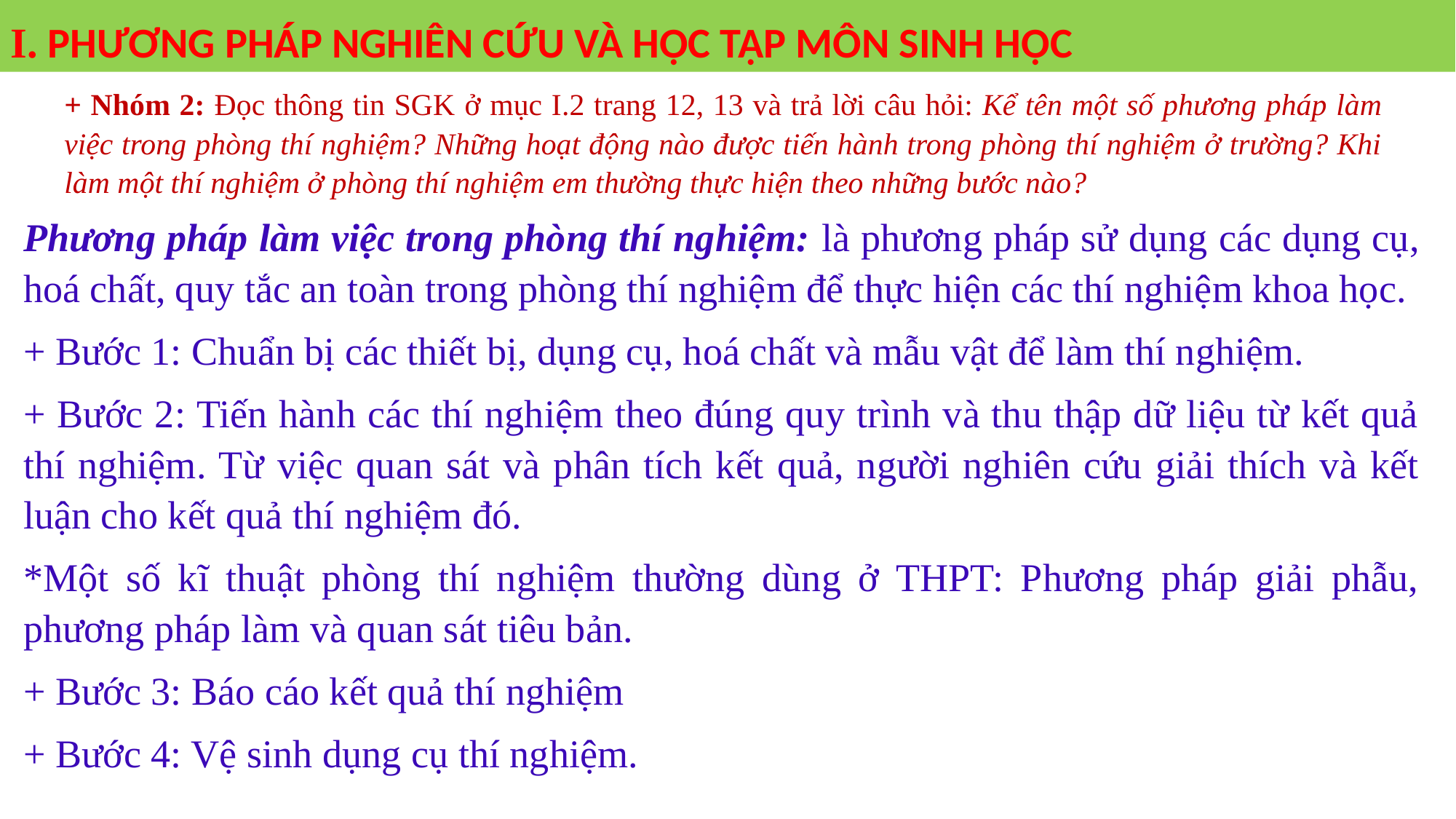

I. PHƯƠNG PHÁP NGHIÊN CỨU VÀ HỌC TẬP MÔN SINH HỌC
+ Nhóm 2: Đọc thông tin SGK ở mục I.2 trang 12, 13 và trả lời câu hỏi: Kể tên một số phương pháp làm việc trong phòng thí nghiệm? Những hoạt động nào được tiến hành trong phòng thí nghiệm ở trường? Khi làm một thí nghiệm ở phòng thí nghiệm em thường thực hiện theo những bước nào?
Phương pháp làm việc trong phòng thí nghiệm: là phương pháp sử dụng các dụng cụ, hoá chất, quy tắc an toàn trong phòng thí nghiệm để thực hiện các thí nghiệm khoa học.
+ Bước 1: Chuẩn bị các thiết bị, dụng cụ, hoá chất và mẫu vật để làm thí nghiệm.
+ Bước 2: Tiến hành các thí nghiệm theo đúng quy trình và thu thập dữ liệu từ kết quả thí nghiệm. Từ việc quan sát và phân tích kết quả, người nghiên cứu giải thích và kết luận cho kết quả thí nghiệm đó.
*Một số kĩ thuật phòng thí nghiệm thường dùng ở THPT: Phương pháp giải phẫu, phương pháp làm và quan sát tiêu bản.
+ Bước 3: Báo cáo kết quả thí nghiệm
+ Bước 4: Vệ sinh dụng cụ thí nghiệm.